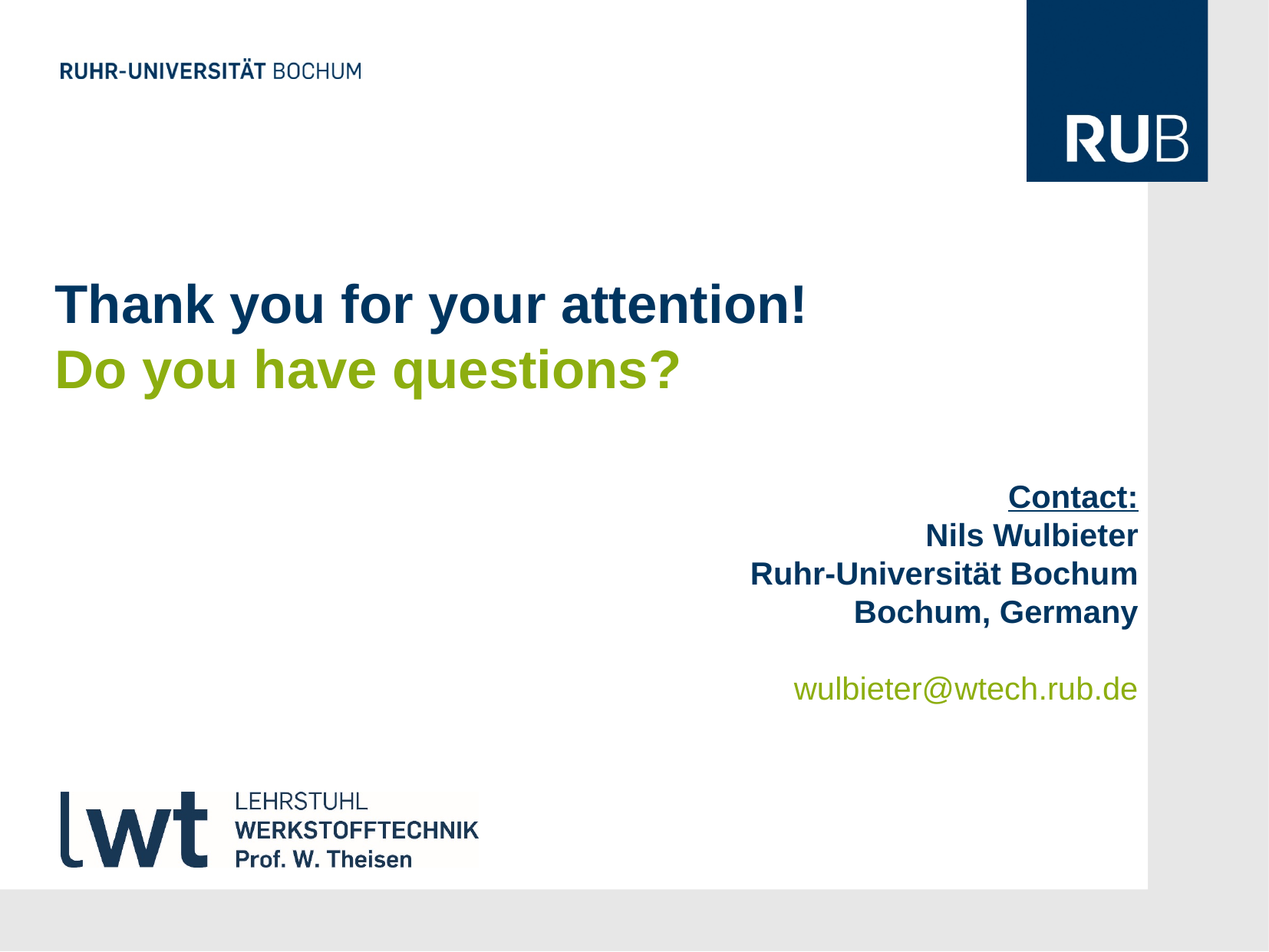

Thank you for your attention!
Do you have questions?

Contact:
Nils Wulbieter
Ruhr-Universität Bochum
Bochum, Germany

wulbieter@wtech.rub.de